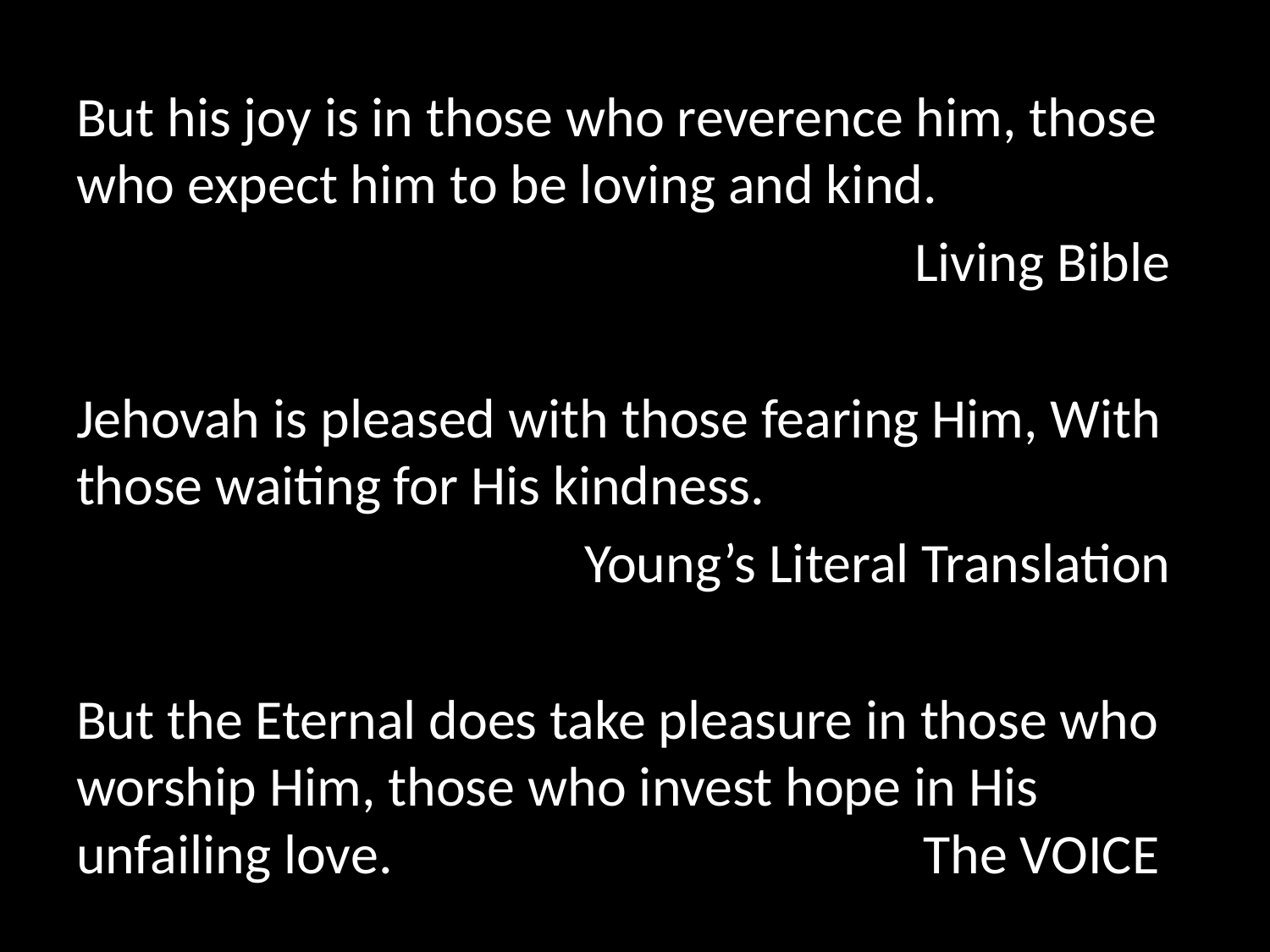

But his joy is in those who reverence him, those who expect him to be loving and kind.
                                                                  Living Bible

Jehovah is pleased with those fearing Him, With those waiting for His kindness.
                                        Young’s Literal Translation

But the Eternal does take pleasure in those who worship Him, those who invest hope in His unfailing love.                                          The VOICE